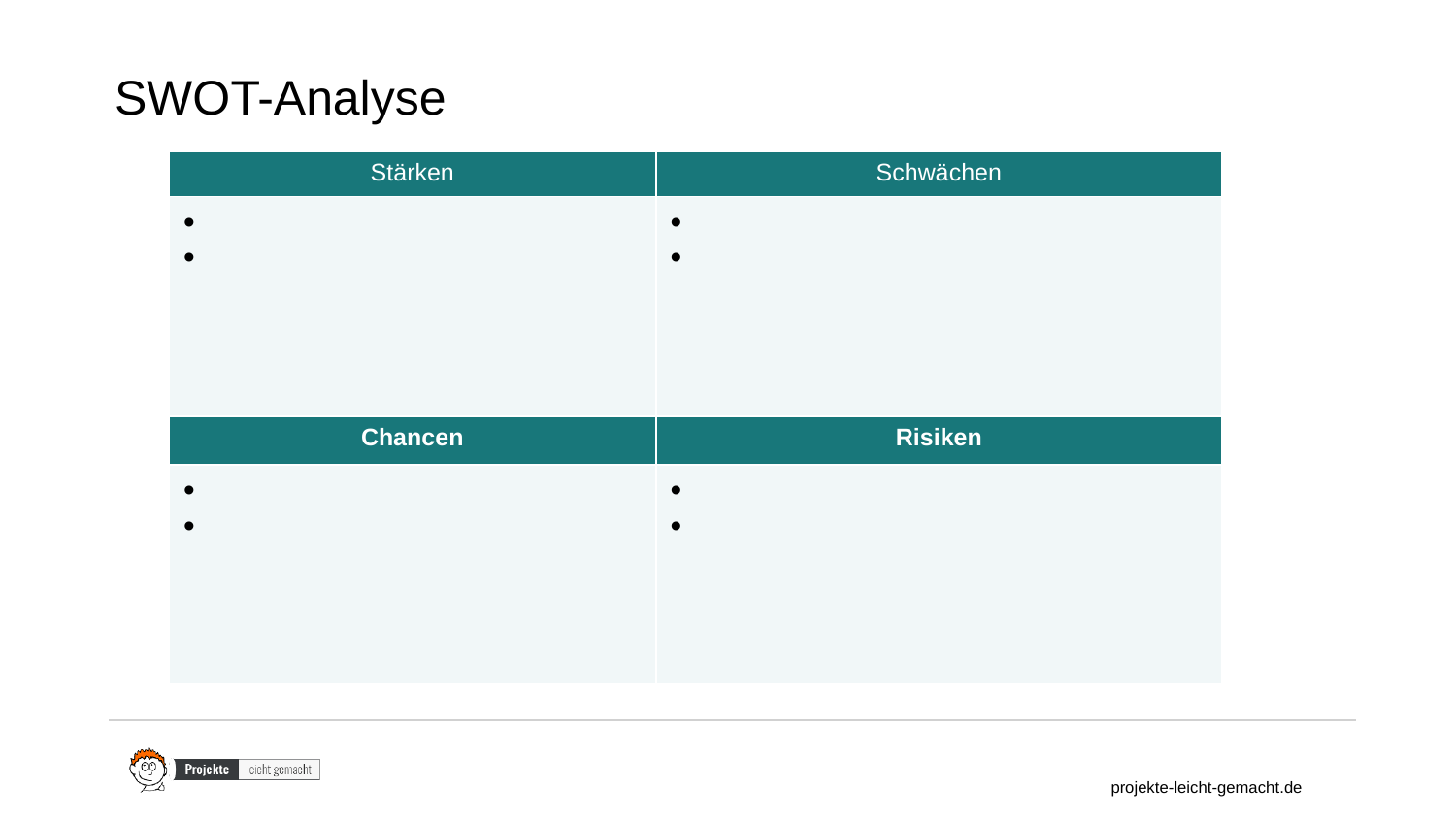

SWOT-Analyse
| Stärken | Schwächen |
| --- | --- |
|  |  |
| Chancen | Risiken |
|  |  |